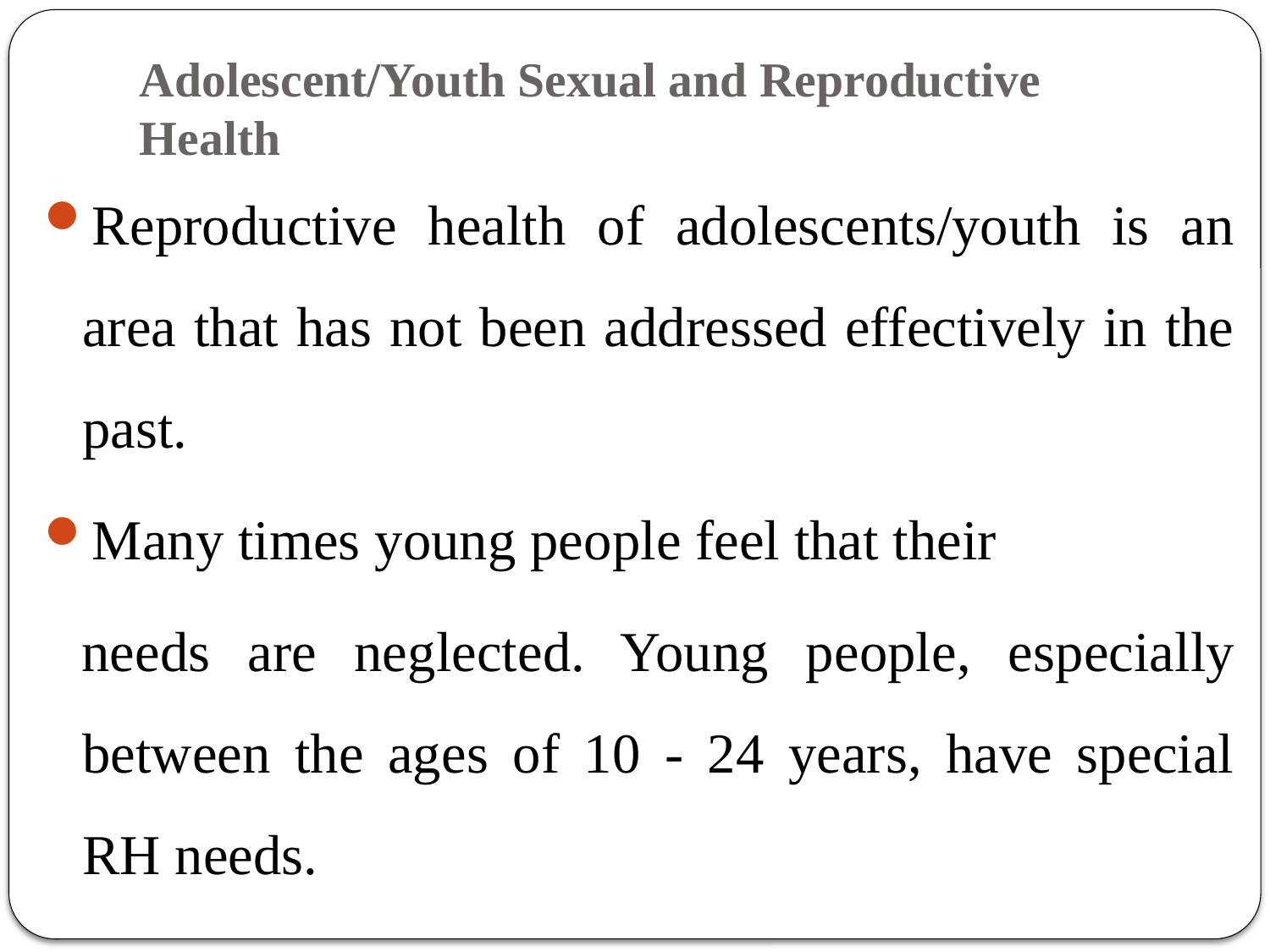

# Adolescent/Youth Sexual and Reproductive Health
Reproductive health of adolescents/youth is an area that has not been addressed effectively in the past.
Many times young people feel that their
 needs are neglected. Young people, especially between the ages of 10 - 24 years, have special RH needs.